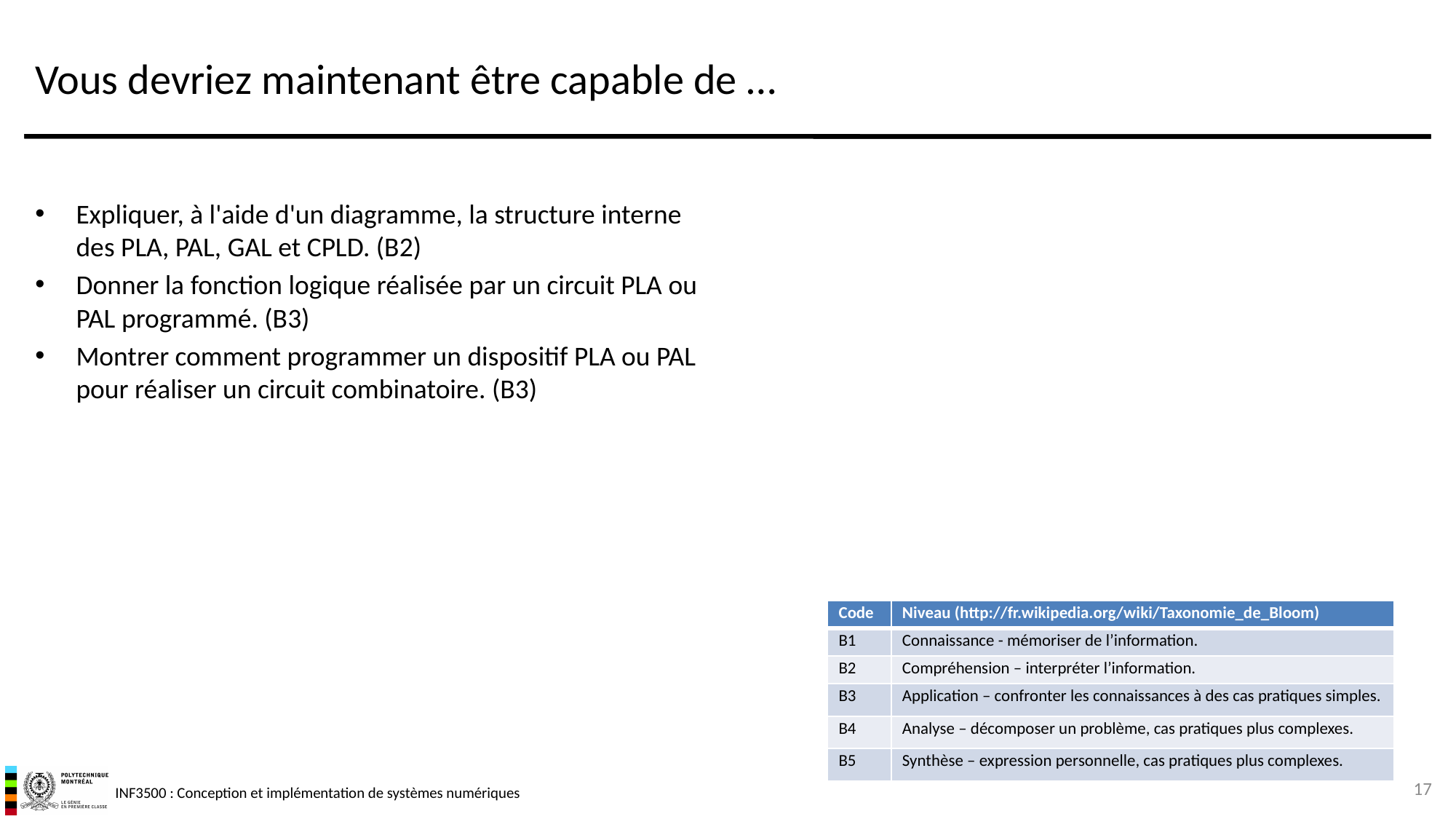

# Vous devriez maintenant être capable de …
Expliquer, à l'aide d'un diagramme, la structure interne des PLA, PAL, GAL et CPLD. (B2)
Donner la fonction logique réalisée par un circuit PLA ou PAL programmé. (B3)
Montrer comment programmer un dispositif PLA ou PAL pour réaliser un circuit combinatoire. (B3)

| Code | Niveau (http://fr.wikipedia.org/wiki/Taxonomie\_de\_Bloom) |
| --- | --- |
| B1 | Connaissance - mémoriser de l’information. |
| B2 | Compréhension – interpréter l’information. |
| B3 | Application – confronter les connaissances à des cas pratiques simples. |
| B4 | Analyse – décomposer un problème, cas pratiques plus complexes. |
| B5 | Synthèse – expression personnelle, cas pratiques plus complexes. |
17